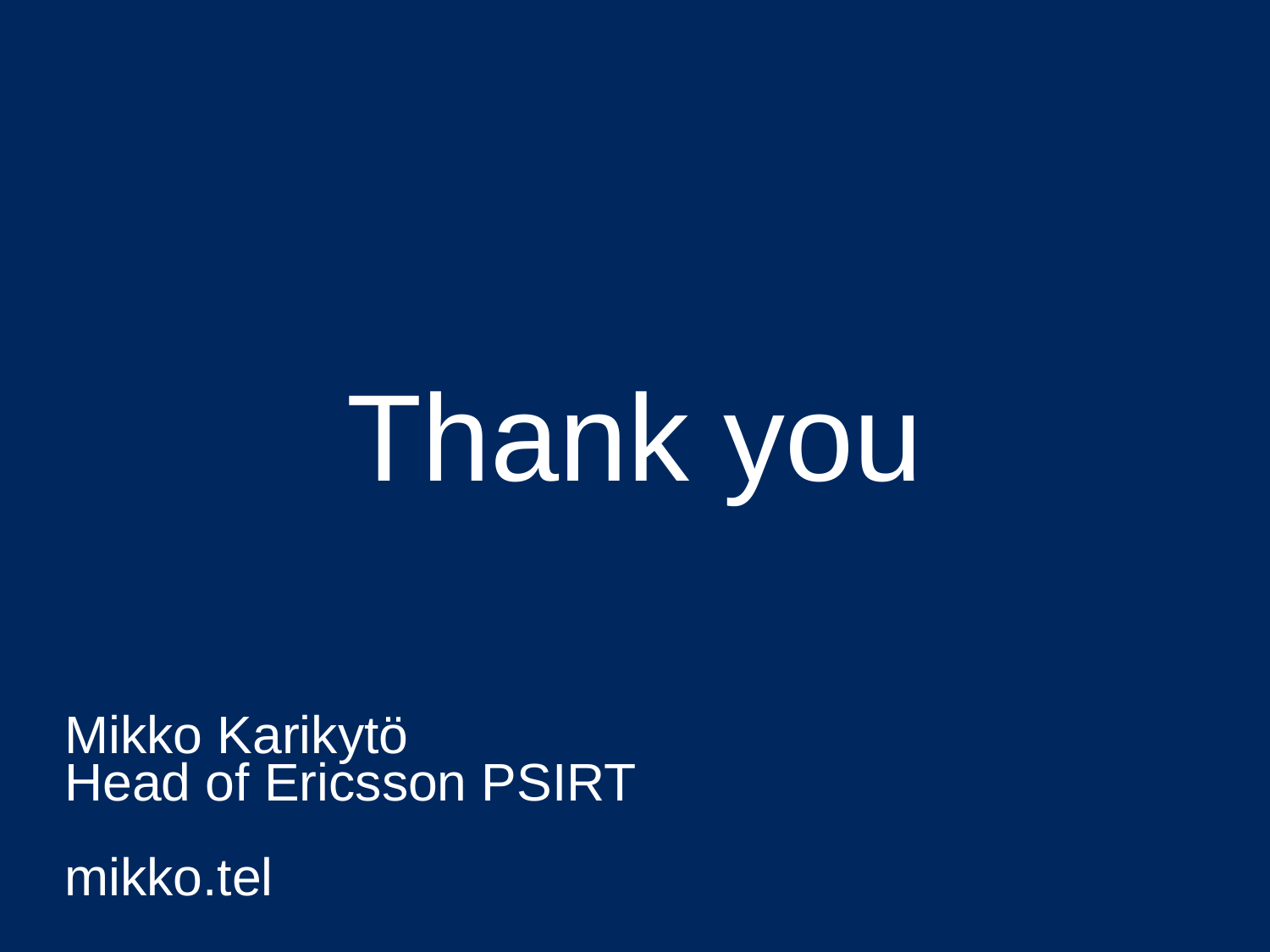

# Thank you
Mikko Karikytö
Head of Ericsson PSIRT

mikko.tel